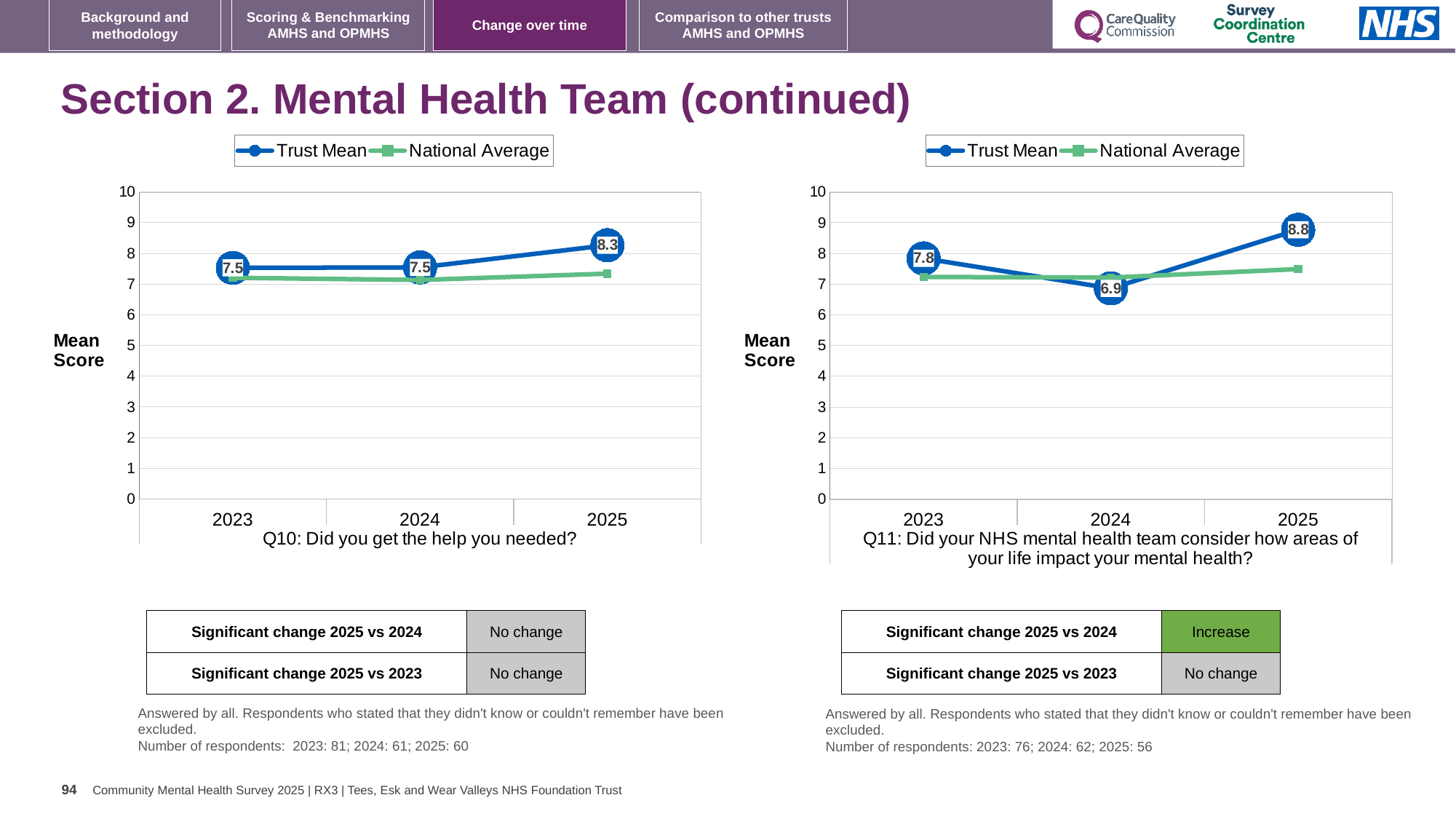

# Section 2. Mental Health Team (continued)

### Chart

| Category | Trust Mean | National Average |
|---|---|---|
| 2023 | 7.841630720991371 | 7.236260429583231 |
| 2024 | 6.86463191926395 | 7.213851569380883 |
| 2025 | 8.771414379471787 | 7.492291984015789 |

### Chart

| Category | Trust Mean | National Average |
|---|---|---|
| 2023 | 7.530368084396647 | 7.20603555757856 |
| 2024 | 7.544201898591943 | 7.134950740514469 |
| 2025 | 8.266368607015258 | 7.341429503873022 |
| Significant change 2025 vs 2024 | No change |
| --- | --- |
| Significant change 2025 vs 2023 | No change |
| Significant change 2025 vs 2024 | Increase |
| --- | --- |
| Significant change 2025 vs 2023 | No change |
Answered by all. Respondents who stated that they didn't know or couldn't remember have been excluded.
Number of respondents:  2023: 81; 2024: 61; 2025: 60
Answered by all. Respondents who stated that they didn't know or couldn't remember have been excluded.
Number of respondents: 2023: 76; 2024: 62; 2025: 56
94